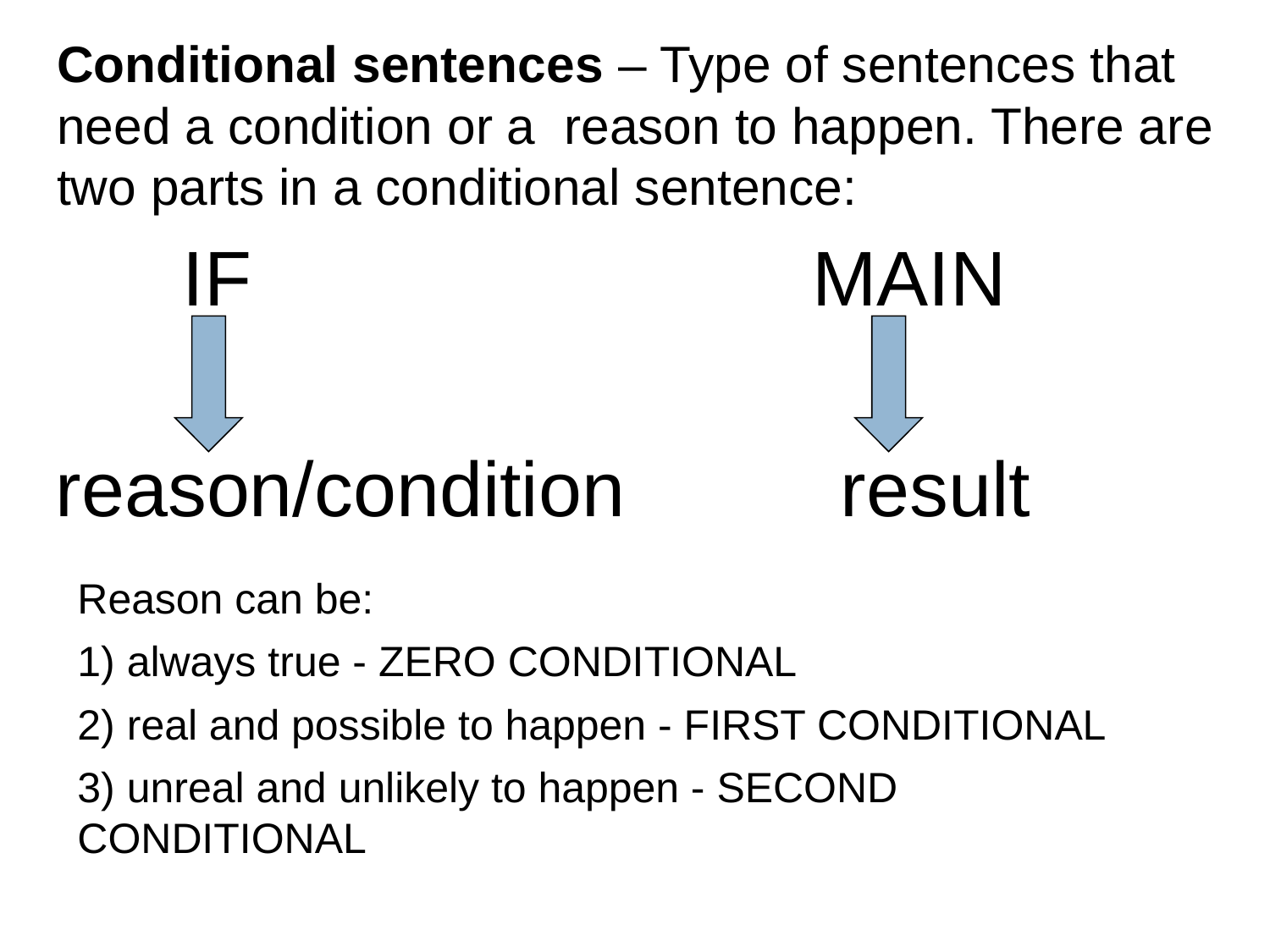

Conditional sentences – Type of sentences that need a condition or a  reason to happen. There are two parts in a conditional sentence:
            IF                          MAIN

  reason/condition          result

Reason can be:
1) always true - ZERO CONDITIONAL
2) real and possible to happen - FIRST CONDITIONAL
3) unreal and unlikely to happen - SECOND CONDITIONAL